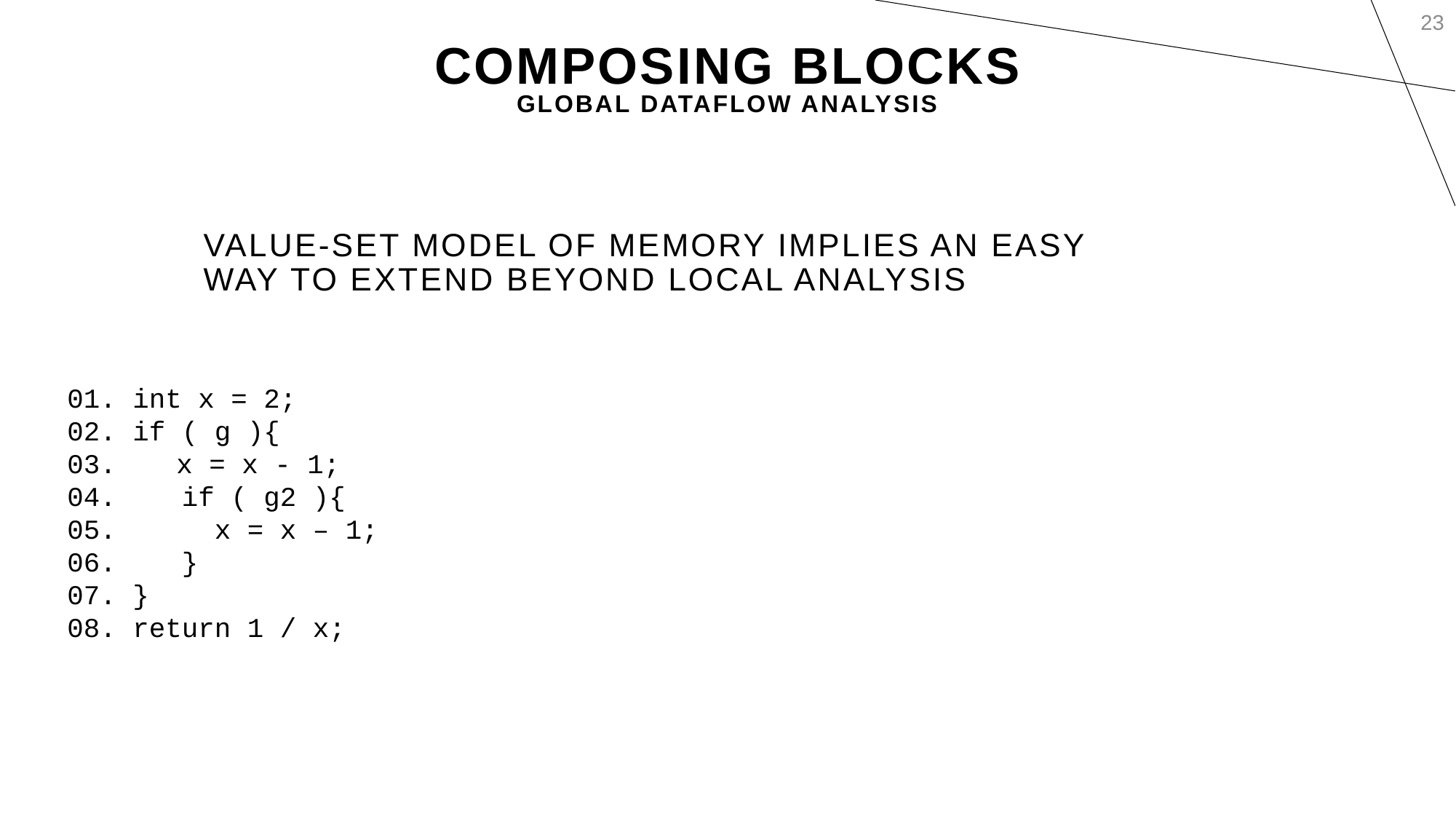

23
# Composing Blocks
Global Dataflow Analysis
Value-Set Model of memory implies an easy way to extend beyond Local Analysis
01. int x = 2;
02. if ( g ){
03.	x = x - 1;
04.    if ( g2 ){
05.      x = x – 1;
06.    }
07. }
08. return 1 / x;